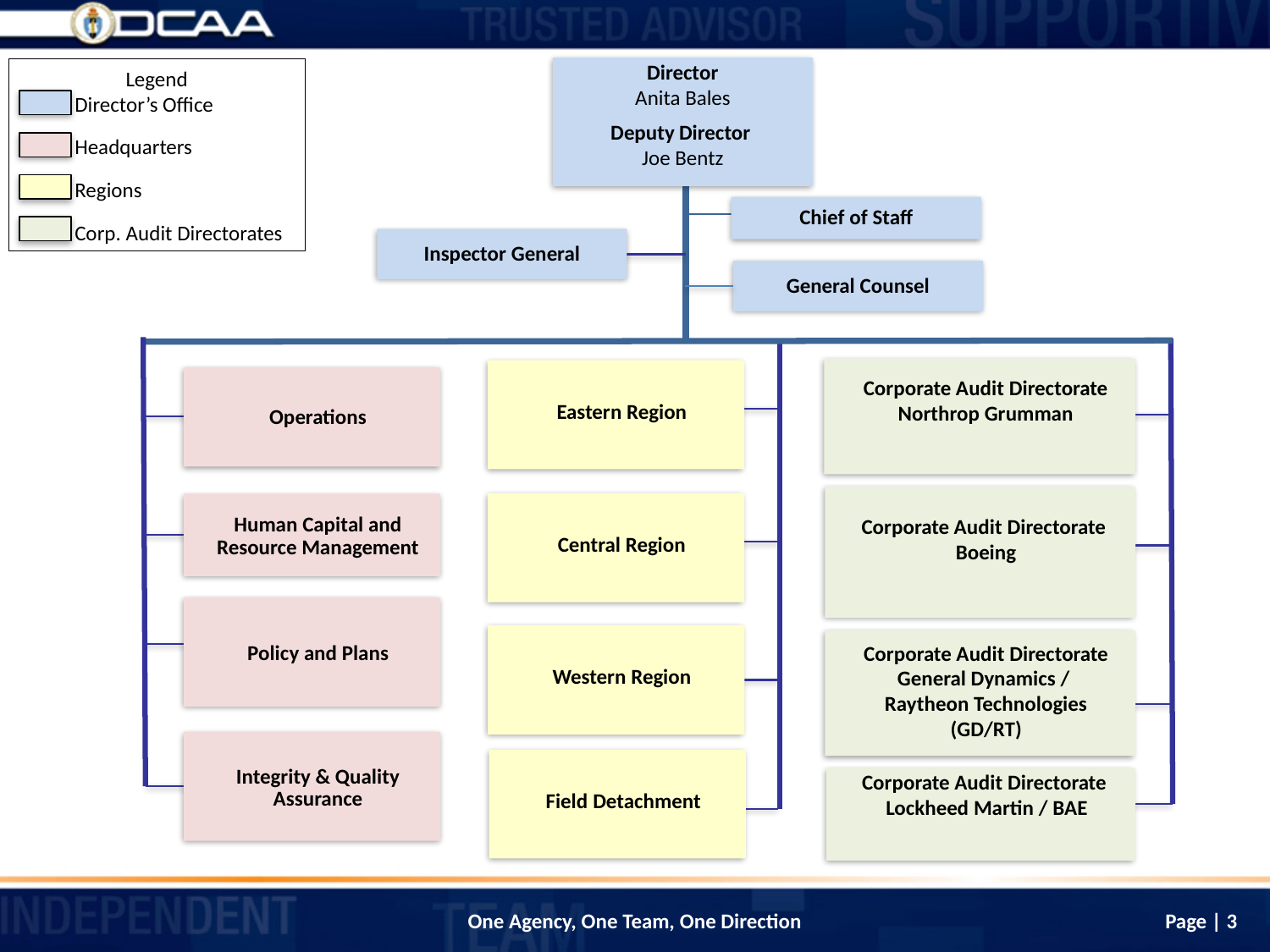

#
Director
Anita Bales

Deputy Director
Joe Bentz
Legend
           Director’s Office
           Headquarters
           Regions
           Corp. Audit Directorates

Chief of Staff
Inspector General
General Counsel

Corporate Audit Directorate
Northrop Grumman

Eastern Region

Operations

Corporate Audit Directorate
Boeing

Central Region

Human Capital and Resource Management

Policy and Plans

Western Region

Corporate Audit Directorate
General Dynamics /
Raytheon Technologies
(GD/RT)

Integrity & Quality Assurance

Field Detachment

Corporate Audit Directorate
Lockheed Martin / BAE

Page | 3